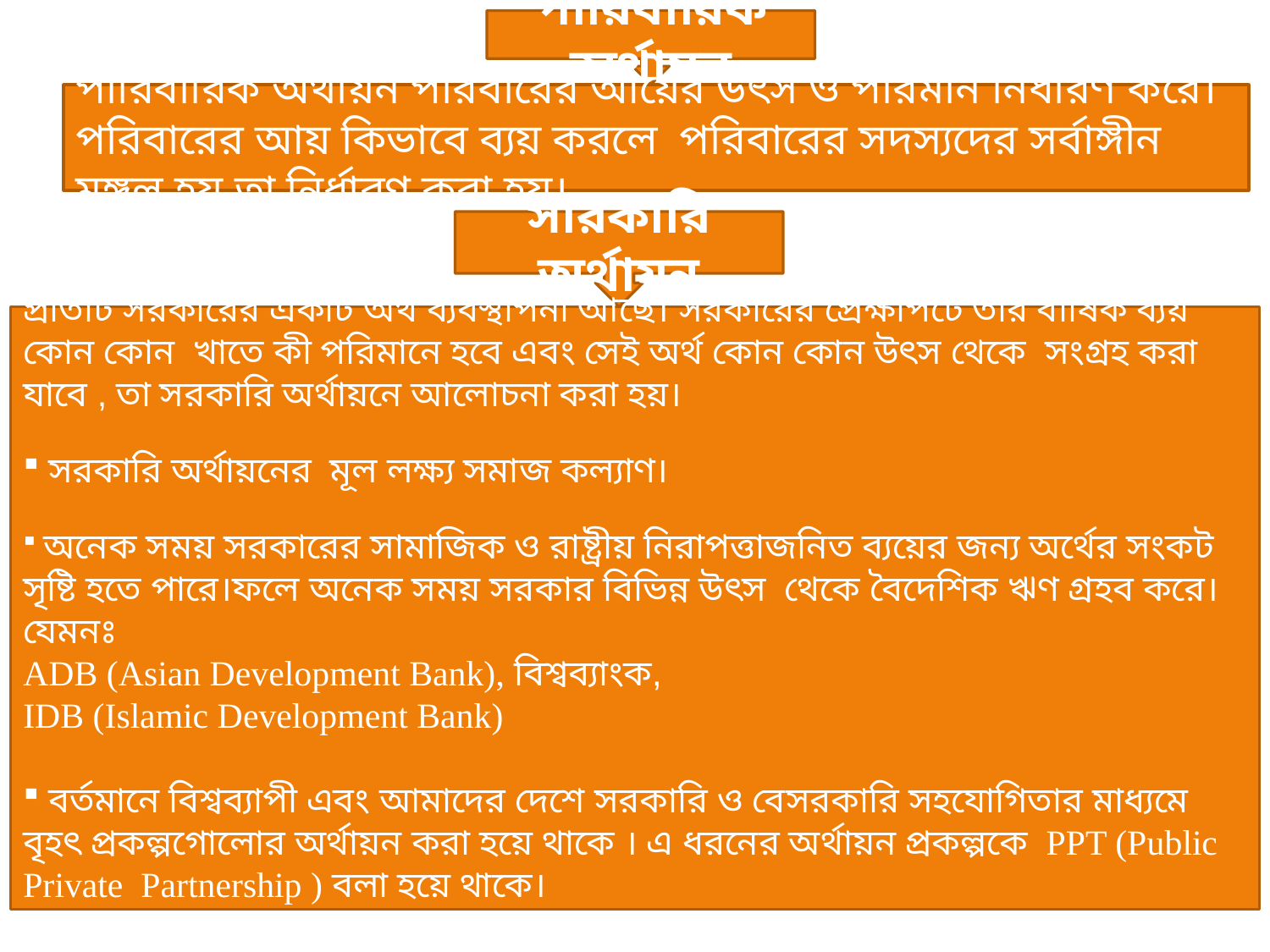

পারিবারিক অর্থায়ন
পারিবারিক অর্থায়ন পরিবারের আয়ের উৎস ও পরিমান নির্ধারণ করে। পরিবারের আয় কিভাবে ব্যয় করলে  পরিবারের সদস্যদের সর্বাঙ্গীন মঙ্গল হয় তা নির্ধারণ করা হয়।
সারকারি অর্থায়ন

প্রতিটি সরকারের একটি অর্থ ব্যবস্থাপনা আছে। সরকারের প্রেক্ষাপটে তার বার্ষিক ব্যয় কোন কোন  খাতে কী পরিমানে হবে এবং সেই অর্থ কোন কোন উৎস থেকে  সংগ্রহ করা যাবে , তা সরকারি অর্থায়নে আলোচনা করা হয়।

 সরকারি অর্থায়নের  মূল লক্ষ্য সমাজ কল্যাণ।

 অনেক সময় সরকারের সামাজিক ও রাষ্ট্রীয় নিরাপত্তাজনিত ব্যয়ের জন্য অর্থের সংকট সৃষ্টি হতে পারে।ফলে অনেক সময় সরকার বিভিন্ন উৎস  থেকে বৈদেশিক ঋণ গ্রহব করে। যেমনঃ
ADB (Asian Development Bank), বিশ্বব্যাংক,
IDB (Islamic Development Bank)

 বর্তমানে বিশ্বব্যাপী এবং আমাদের দেশে সরকারি ও বেসরকারি সহযোগিতার মাধ্যমে বৃহৎ প্রকল্পগোলোর অর্থায়ন করা হয়ে থাকে । এ ধরনের অর্থায়ন প্রকল্পকে  PPT (Public Private  Partnership ) বলা হয়ে থাকে।